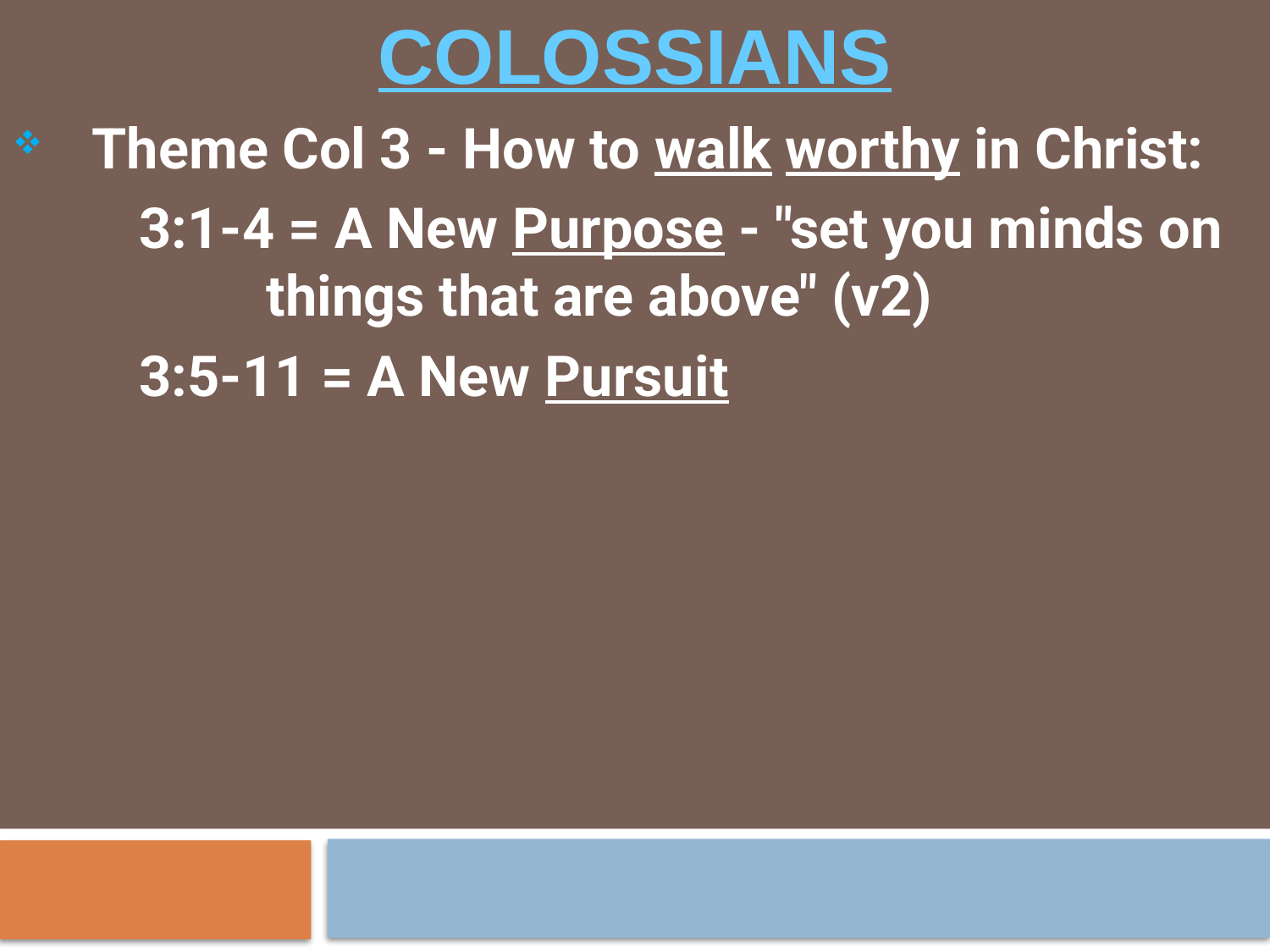

# COLOSSIANS
Theme Col 3 - How to walk worthy in Christ:
	3:1-4 = A New Purpose - "set you minds on 		things that are above" (v2)
	3:5-11 = A New Pursuit